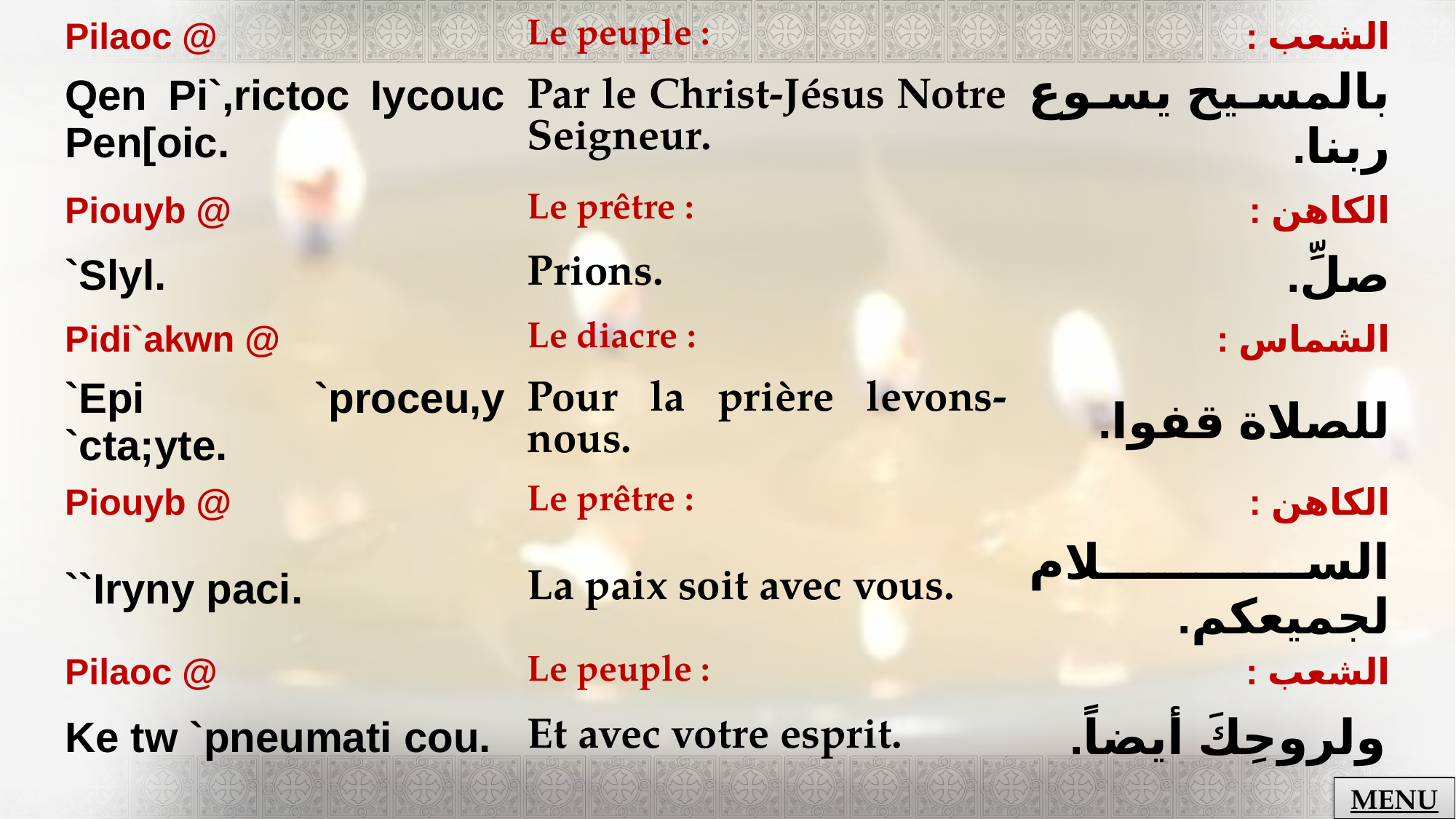

| Pilaoc @ | Le peuple : | الشعب : |
| --- | --- | --- |
| Qen Pi`,rictoc Iycouc Pen[oic. | Par le Christ-Jésus Notre Seigneur. | بالمسيح يسوع ربنا. |
| Piouyb @ | Le prêtre : | الكاهن : |
| `Slyl. | Prions. | صلِّ. |
| Pidi`akwn @ | Le diacre : | الشماس : |
| `Epi `proceu,y `cta;yte. | Pour la prière levons-nous. | للصلاة قفوا. |
| Piouyb @ | Le prêtre : | الكاهن : |
| ``Iryny paci. | La paix soit avec vous. | السلام لجميعكم. |
| Pilaoc @ | Le peuple : | الشعب : |
| Ke tw `pneumati cou. | Et avec votre esprit. | ولروحِكَ أيضاً. |
MENU